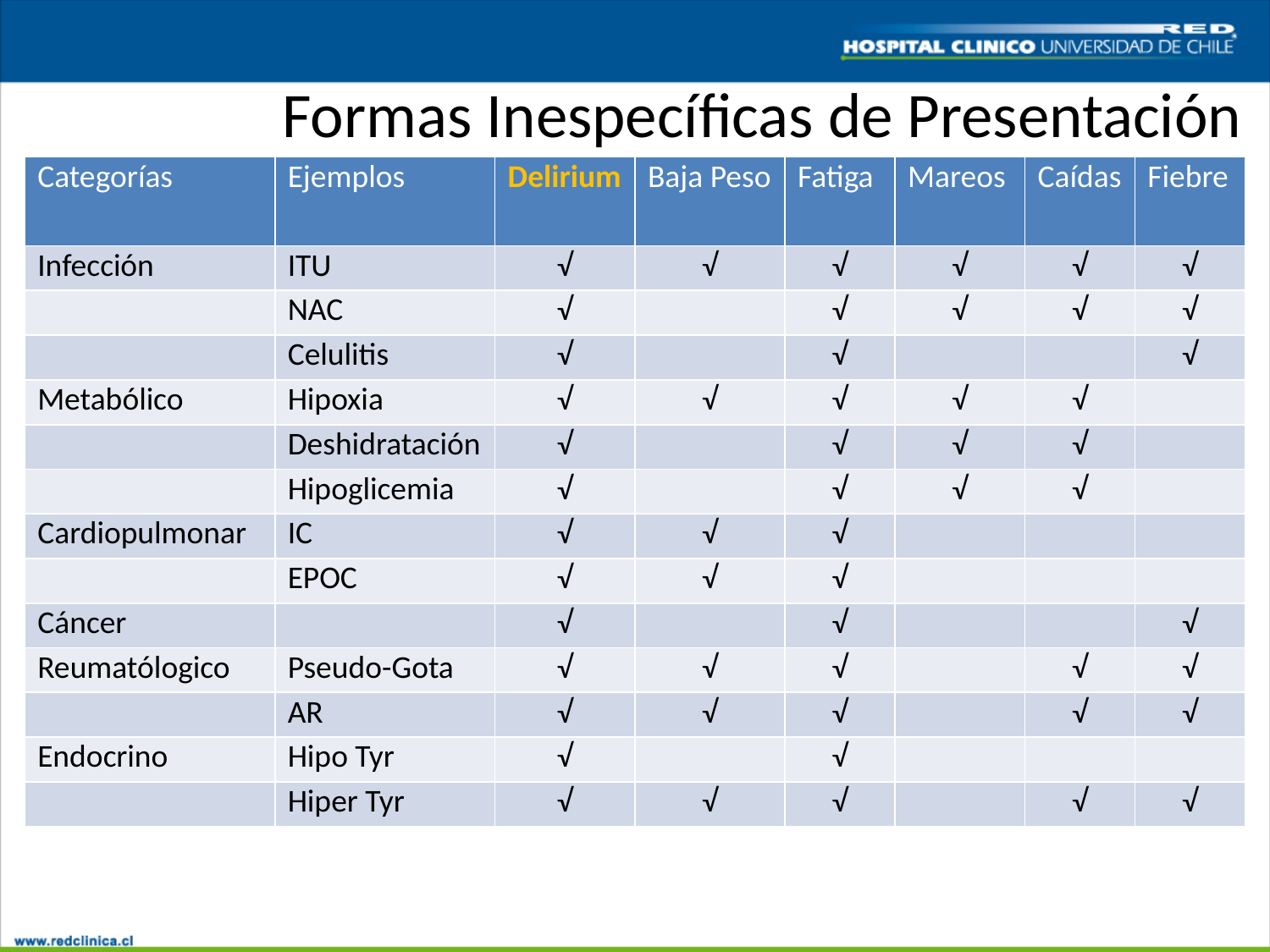

# Formas Inespecíficas de Presentación
| Categorías | Ejemplos | Delirium | Baja Peso | Fatiga | Mareos | Caídas | Fiebre |
| --- | --- | --- | --- | --- | --- | --- | --- |
| Infección | ITU | √ | √ | √ | √ | √ | √ |
|  | NAC | √ |  | √ | √ | √ | √ |
|  | Celulitis | √ |  | √ |  |  | √ |
| Metabólico | Hipoxia | √ | √ | √ | √ | √ |  |
|  | Deshidratación | √ |  | √ | √ | √ |  |
|  | Hipoglicemia | √ |  | √ | √ | √ |  |
| Cardiopulmonar | IC | √ | √ | √ |  |  |  |
|  | EPOC | √ | √ | √ |  |  |  |
| Cáncer |  | √ |  | √ |  |  | √ |
| Reumatólogico | Pseudo-Gota | √ | √ | √ |  | √ | √ |
|  | AR | √ | √ | √ |  | √ | √ |
| Endocrino | Hipo Tyr | √ |  | √ |  |  |  |
|  | Hiper Tyr | √ | √ | √ |  | √ | √ |